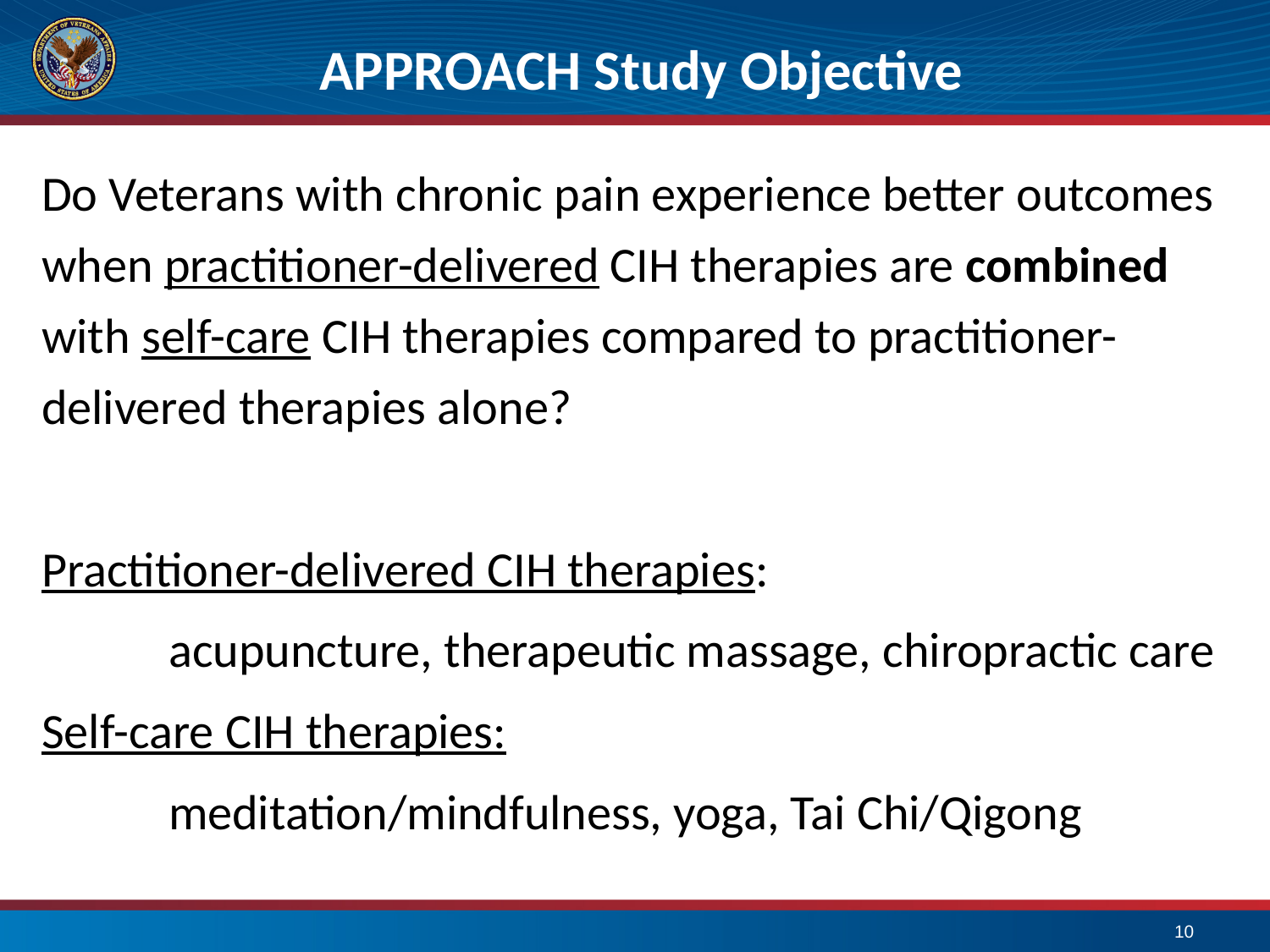

# APPROACH Study Objective
Do Veterans with chronic pain experience better outcomes when practitioner-delivered CIH therapies are combined with self-care CIH therapies compared to practitioner-delivered therapies alone?

Practitioner-delivered CIH therapies:
	acupuncture, therapeutic massage, chiropractic care
Self-care CIH therapies:
	meditation/mindfulness, yoga, Tai Chi/Qigong
10